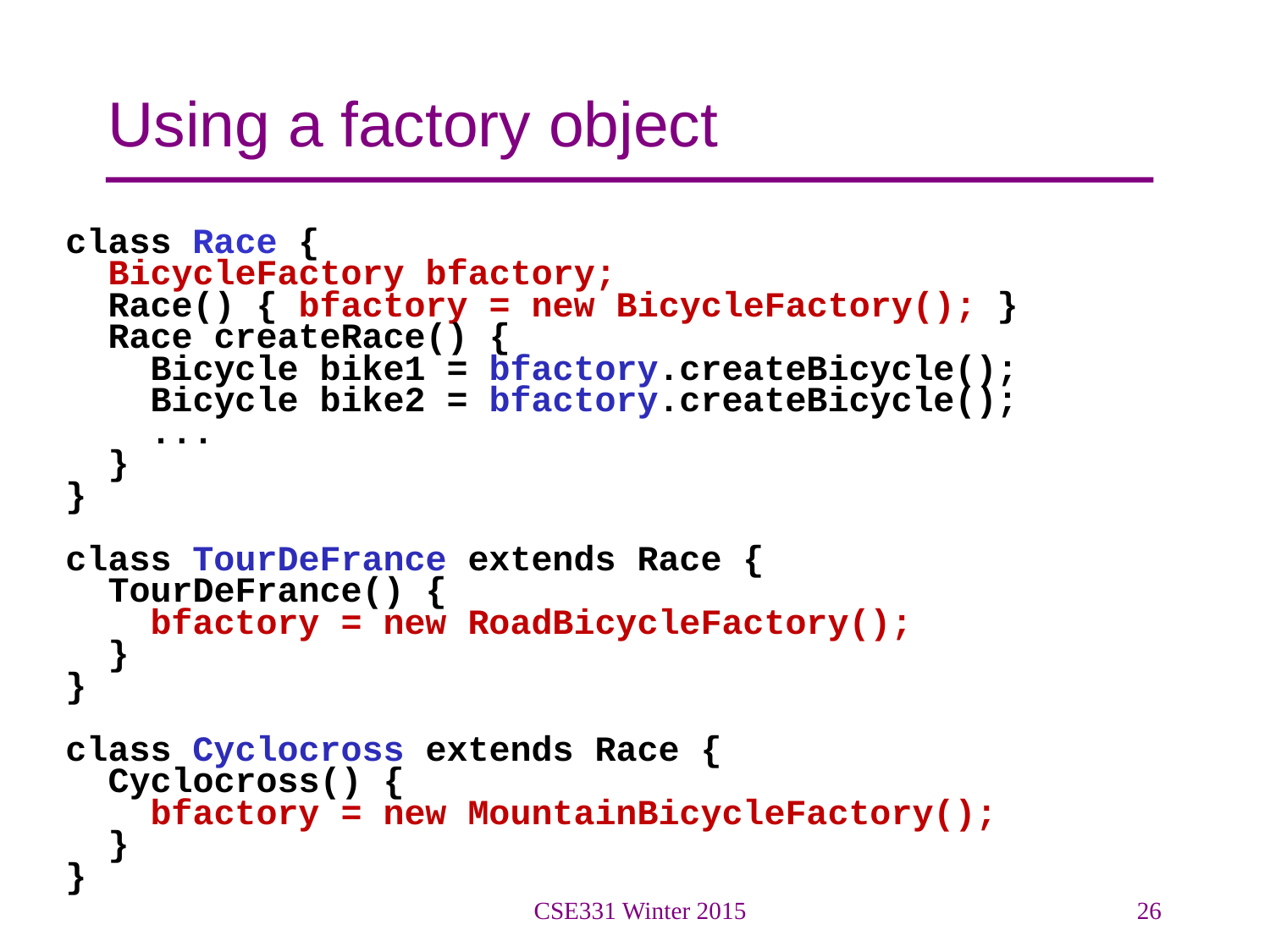

# Using a factory object
class Race {
  BicycleFactory bfactory;
  Race() { bfactory = new BicycleFactory(); }
  Race createRace() {
    Bicycle bike1 = bfactory.createBicycle();
    Bicycle bike2 = bfactory.createBicycle();
    ...
  }
}

class TourDeFrance extends Race {
  TourDeFrance() {
    bfactory = new RoadBicycleFactory();
  }
}

class Cyclocross extends Race {
  Cyclocross() {
    bfactory = new MountainBicycleFactory();
  }
}
CSE331 Winter 2015
26